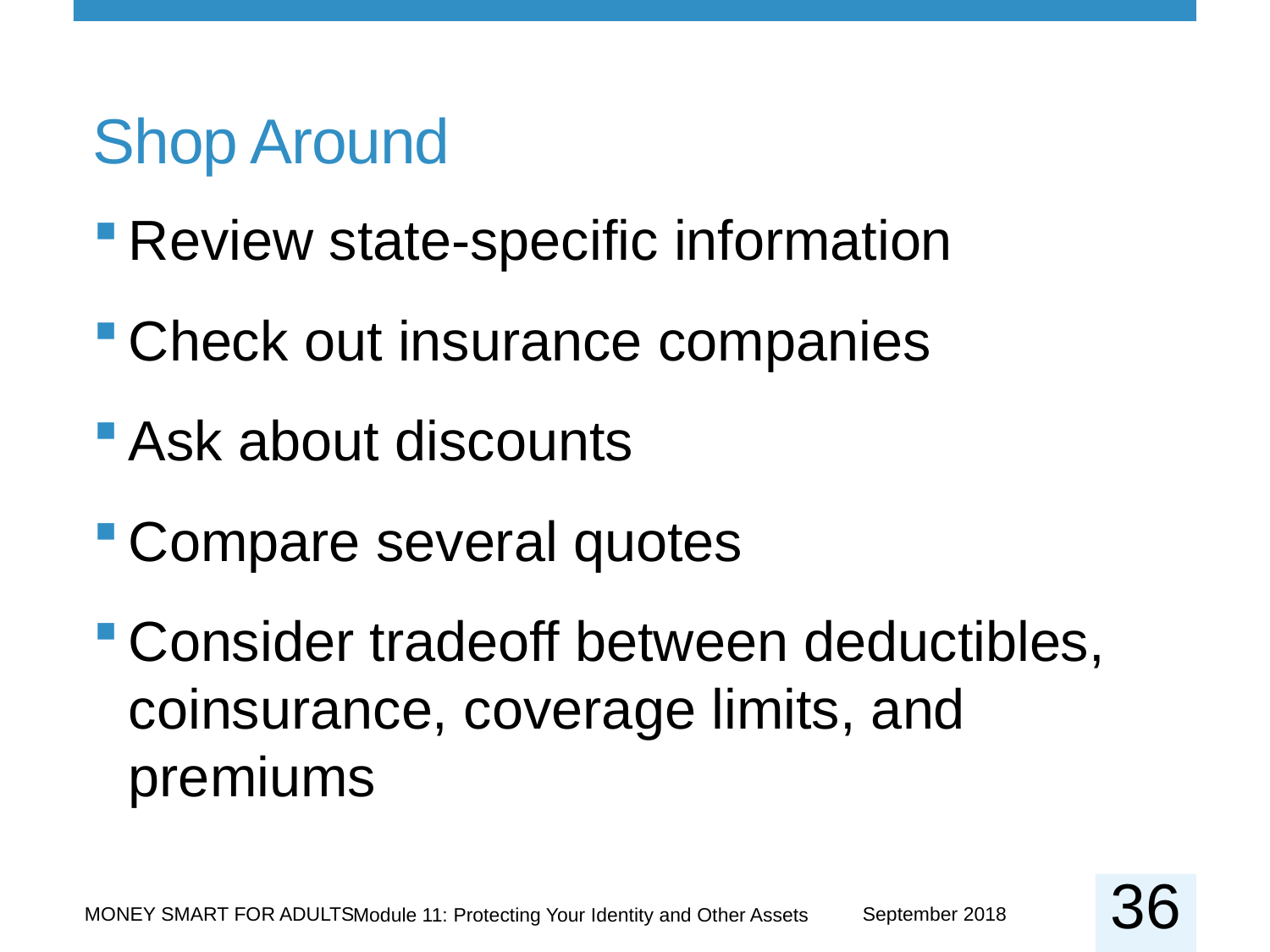

# Shop Around
Review state-specific information
Check out insurance companies
Ask about discounts
Compare several quotes
Consider tradeoff between deductibles, coinsurance, coverage limits, and premiums
36